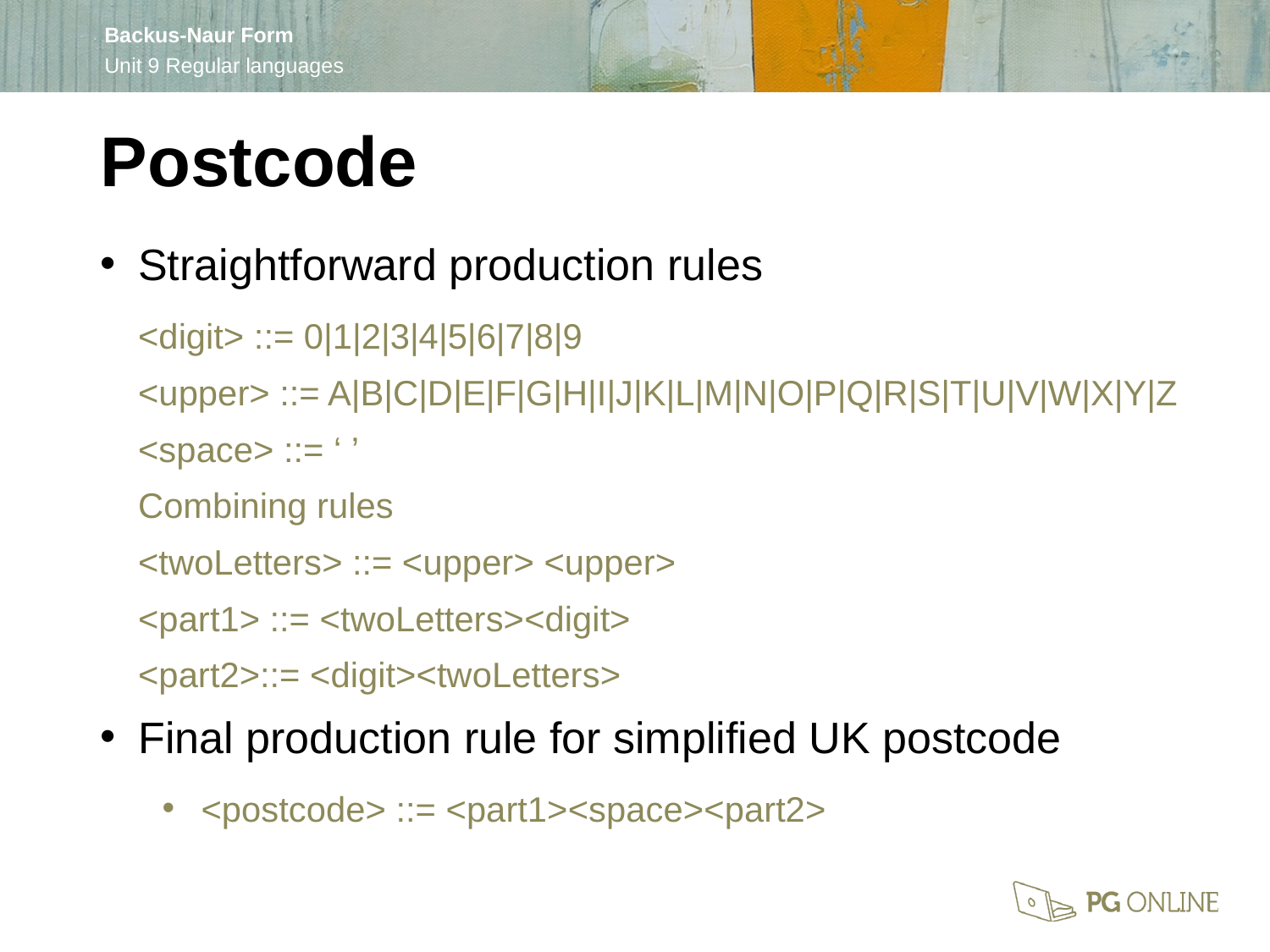

Postcode
Straightforward production rules
<digit> ::= 0|1|2|3|4|5|6|7|8|9
<upper> ::= A|B|C|D|E|F|G|H|I|J|K|L|M|N|O|P|Q|R|S|T|U|V|W|X|Y|Z
<space> ::= ‘ ’
Combining rules
<twoLetters> ::= <upper> <upper>
<part1> ::= <twoLetters><digit>
<part2>::= <digit><twoLetters>
Final production rule for simplified UK postcode
<postcode> ::= <part1><space><part2>